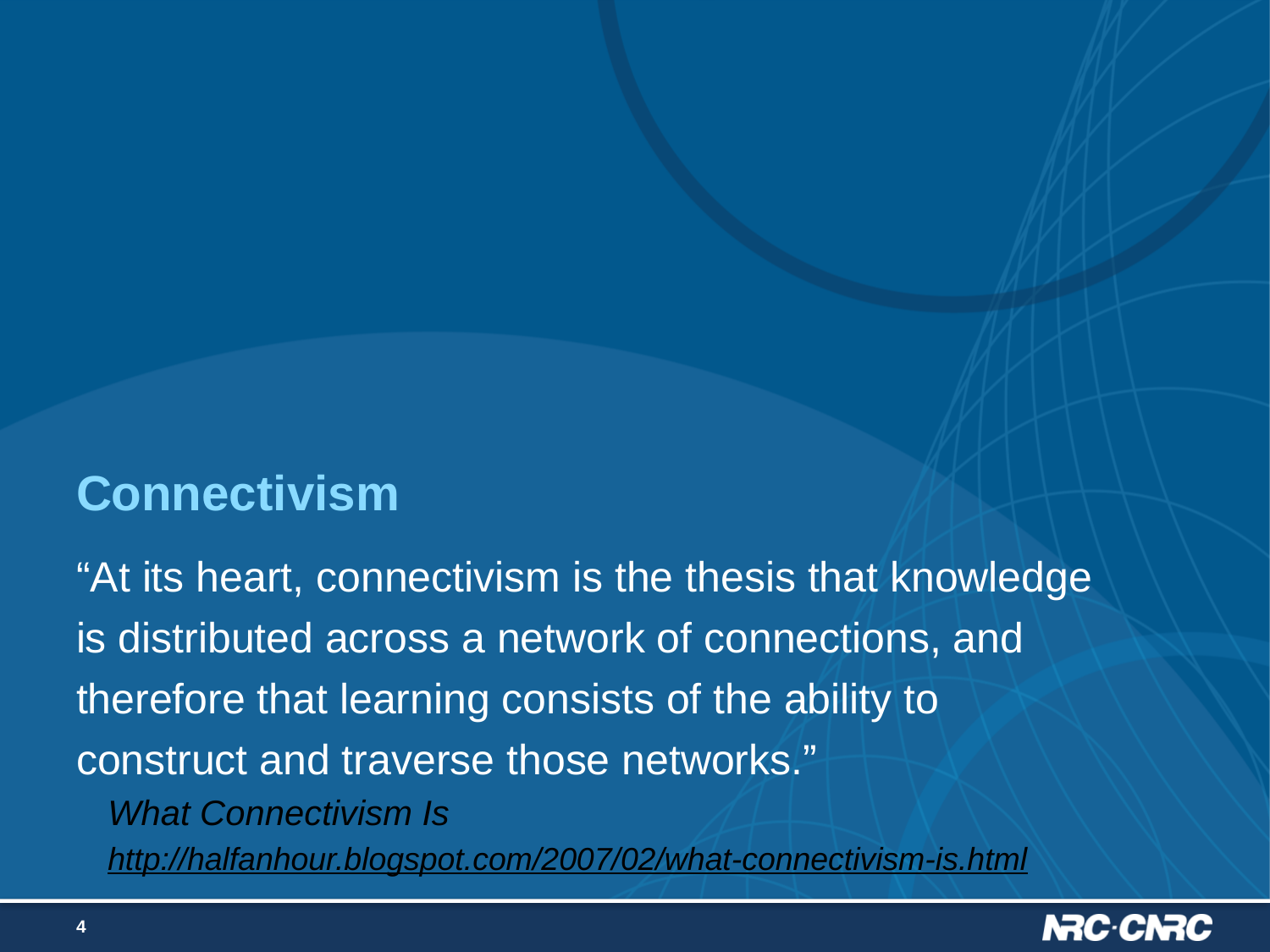

Connectivism
“At its heart, connectivism is the thesis that knowledge is distributed across a network of connections, and therefore that learning consists of the ability to construct and traverse those networks.”
What Connectivism Is
http://halfanhour.blogspot.com/2007/02/what-connectivism-is.html

4